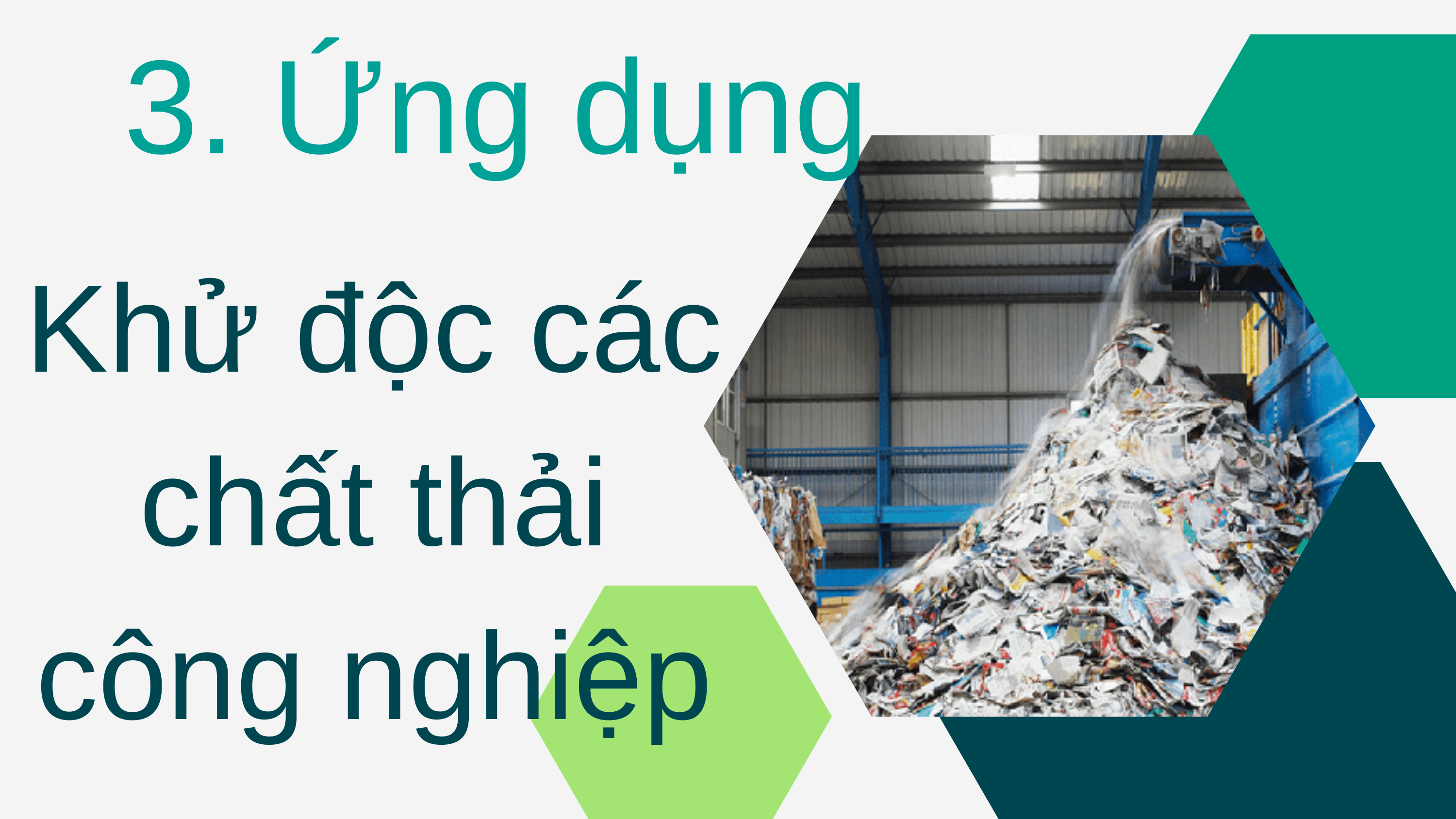

3. Ứng dụng

Khử độc các chất thải công nghiệp